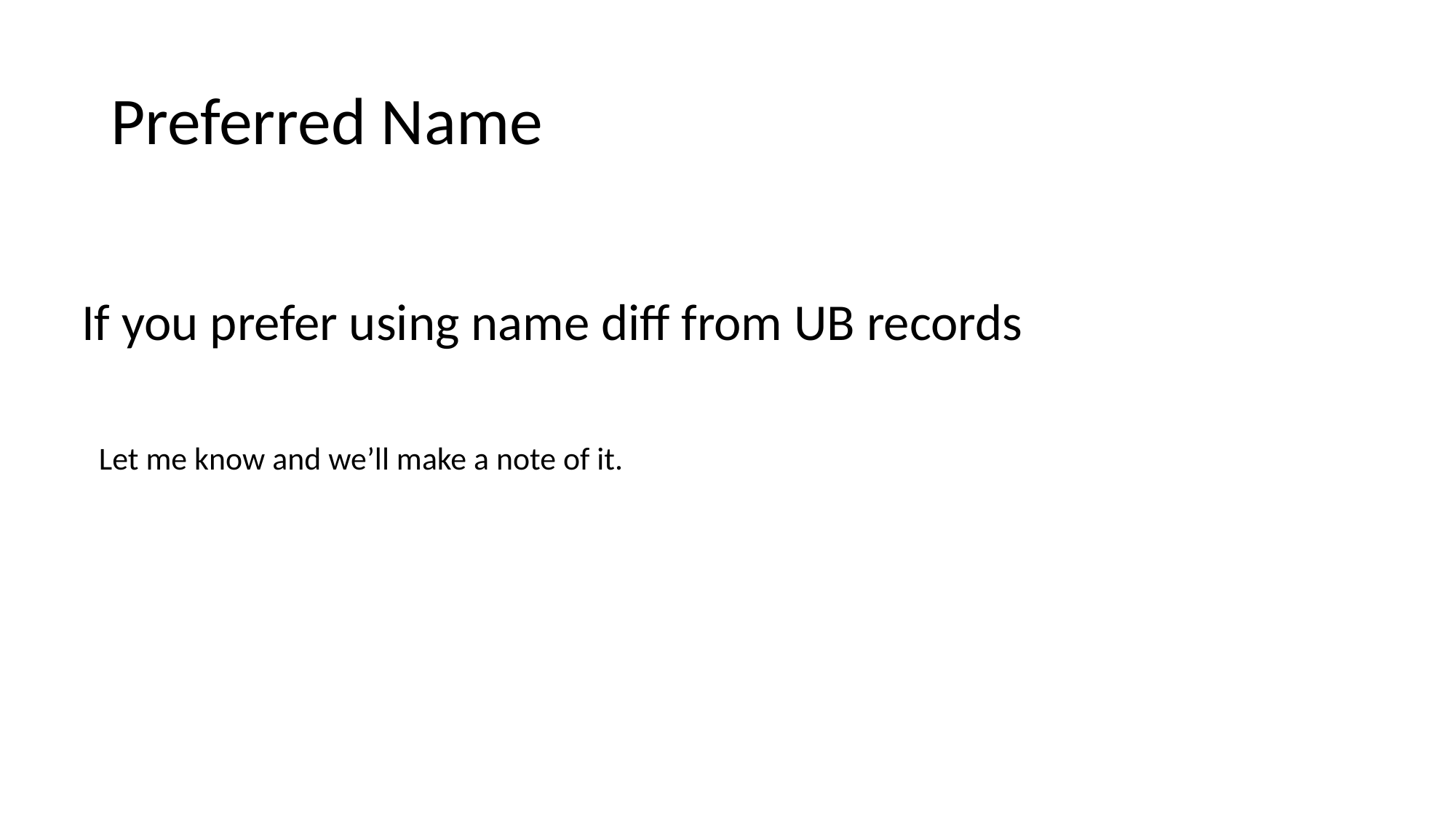

# Preferred Name
If you prefer using name diff from UB records
Let me know and we’ll make a note of it.